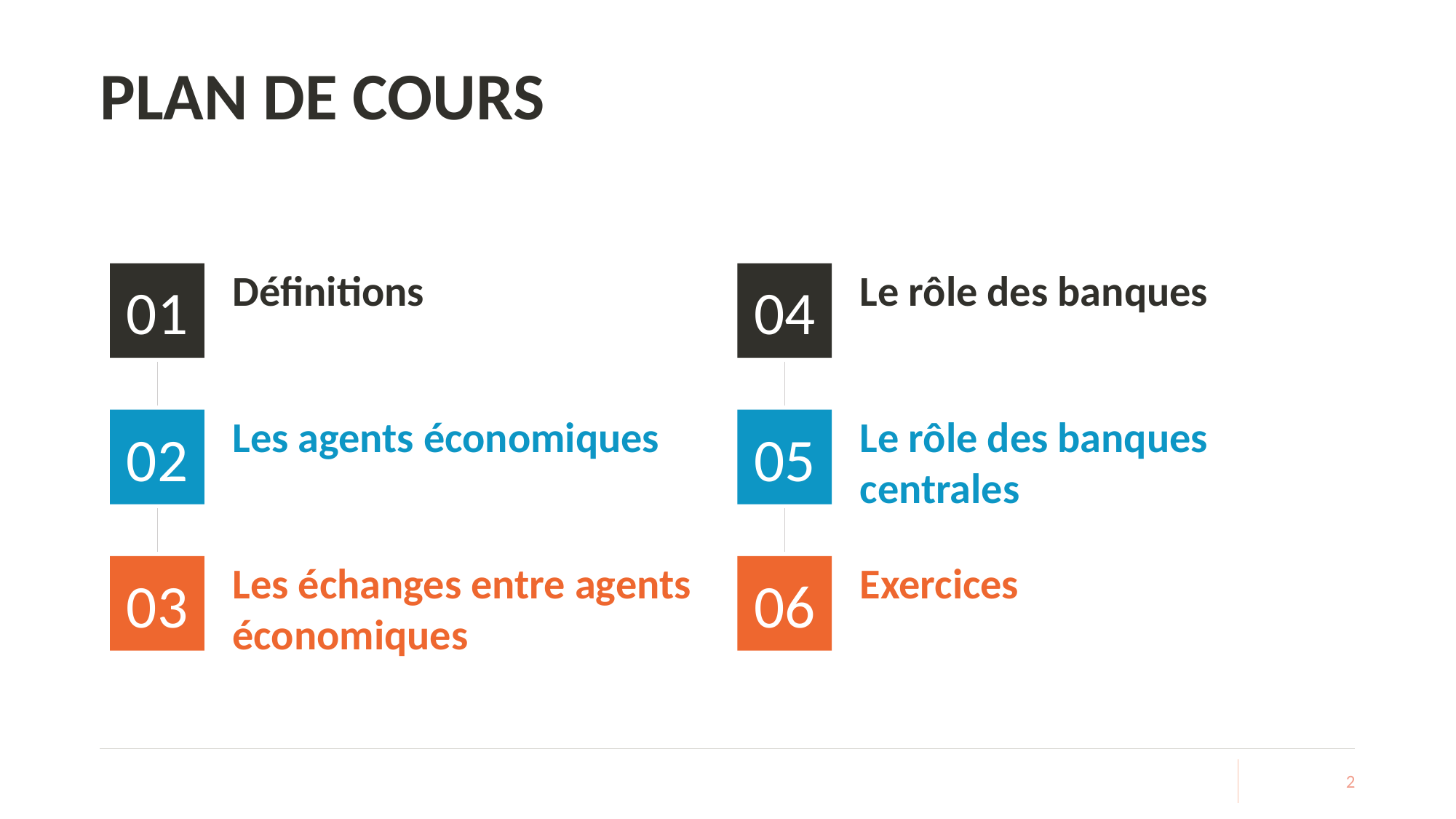

# PLAN DE COURS
01
Définitions

04
Le rôle des banques

02
Les agents économiques

05
Le rôle des banques centrales

03
Les échanges entre agents économiques

06
Exercices

2